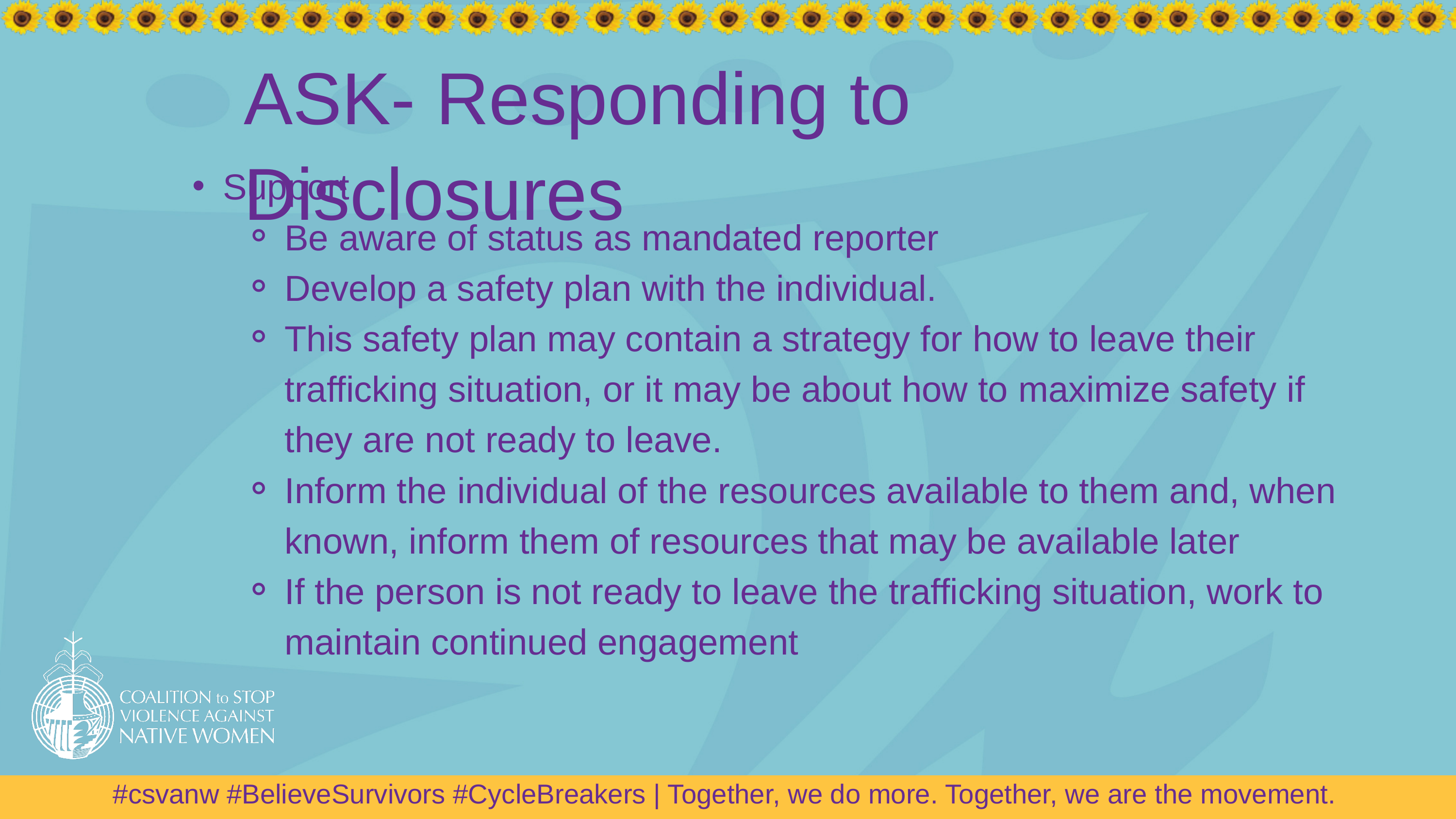

ASK- Responding to Disclosures
Support
Be aware of status as mandated reporter
Develop a safety plan with the individual.
This safety plan may contain a strategy for how to leave their trafficking situation, or it may be about how to maximize safety if they are not ready to leave.
Inform the individual of the resources available to them and, when known, inform them of resources that may be available later
If the person is not ready to leave the trafficking situation, work to maintain continued engagement

#csvanw #BelieveSurvivors #CycleBreakers | Together, we do more. Together, we are the movement.